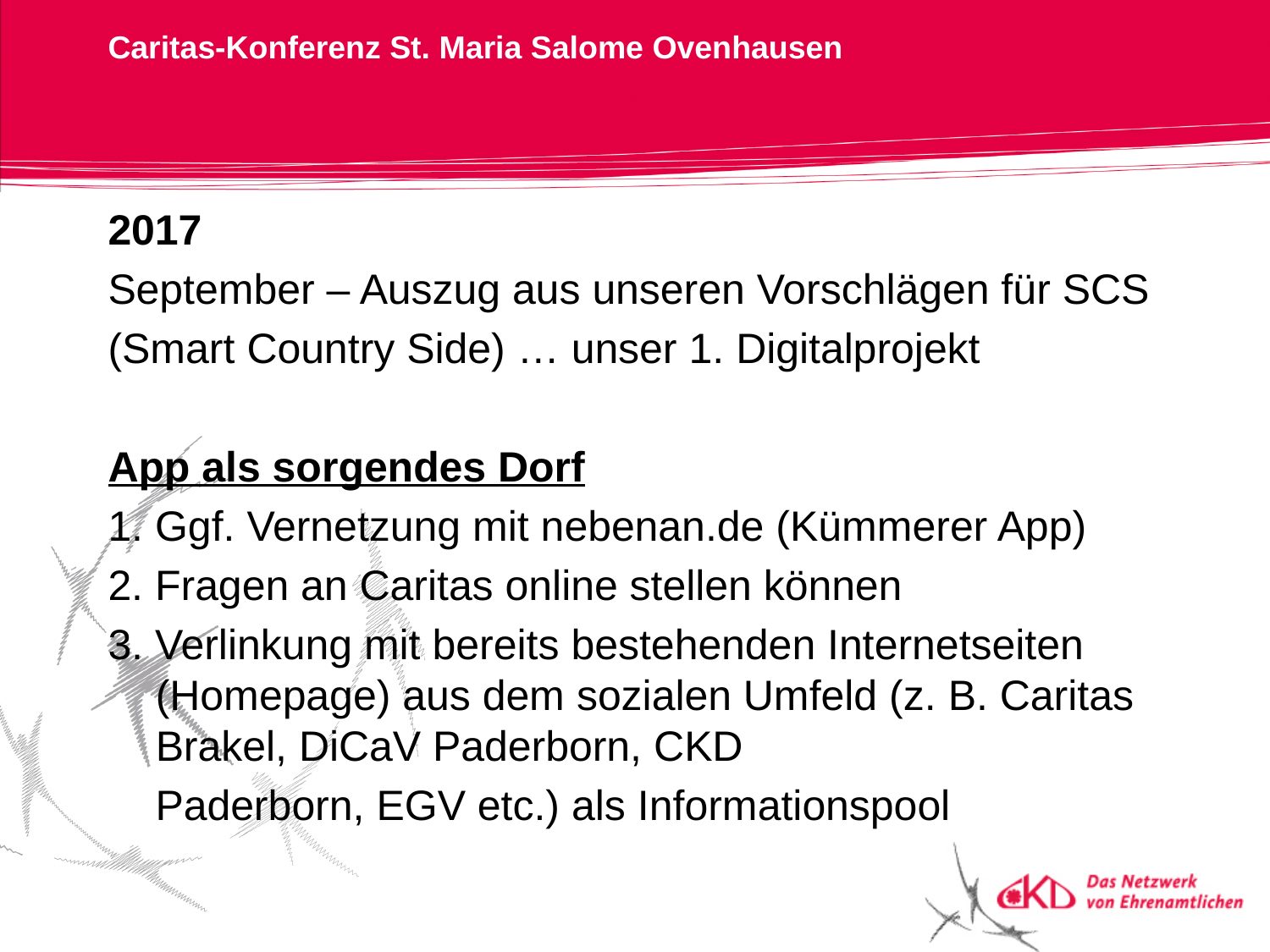

# Caritas-Konferenz St. Maria Salome Ovenhausen
2017
September – Auszug aus unseren Vorschlägen für SCS
(Smart Country Side) … unser 1. Digitalprojekt

App als sorgendes Dorf
1. Ggf. Vernetzung mit nebenan.de (Kümmerer App)
2. Fragen an Caritas online stellen können
3. Verlinkung mit bereits bestehenden Internetseiten (Homepage) aus dem sozialen Umfeld (z. B. Caritas Brakel, DiCaV Paderborn, CKD
    Paderborn, EGV etc.) als Informationspool